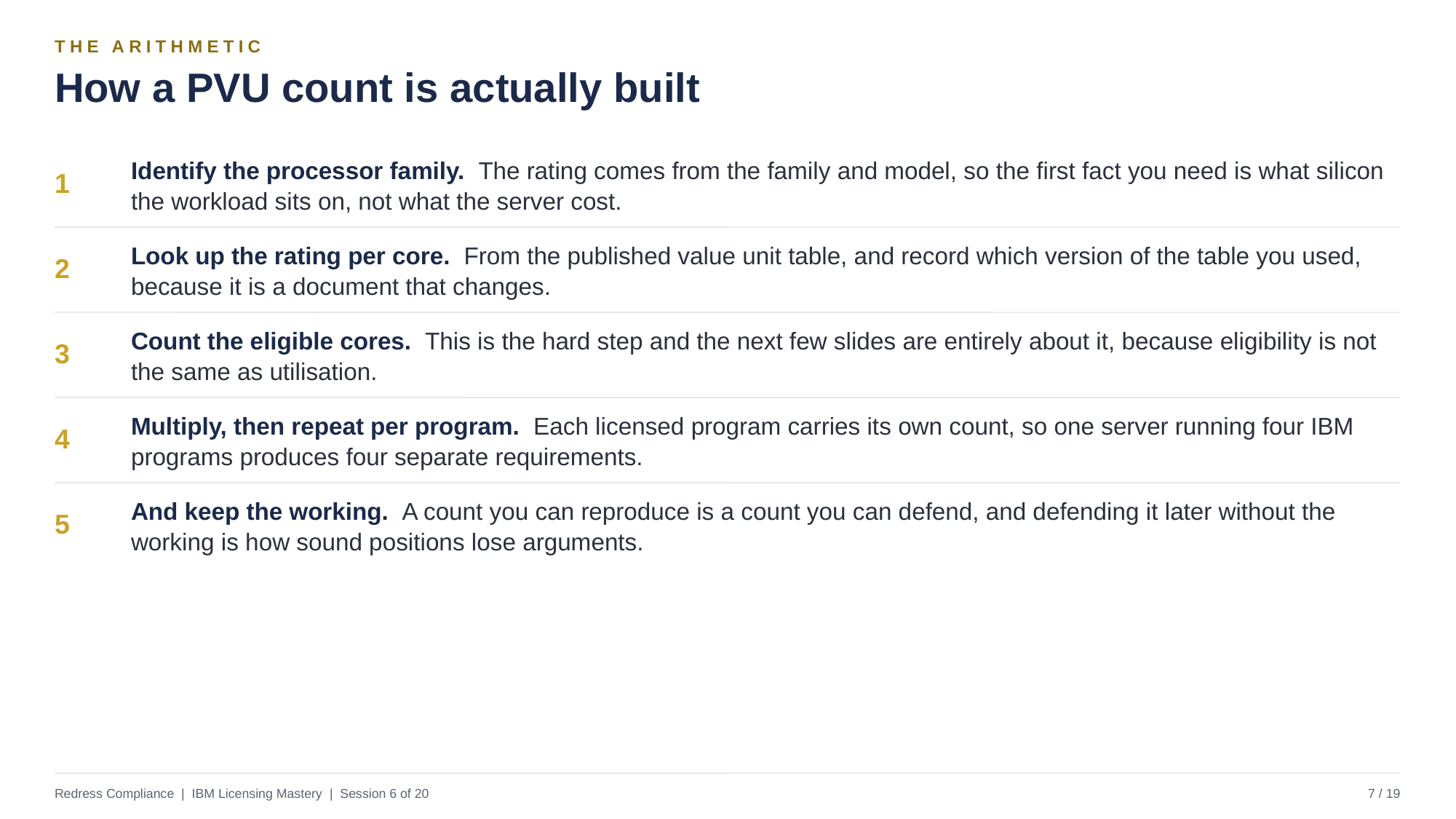

THE ARITHMETIC
How a PVU count is actually built
Identify the processor family.  The rating comes from the family and model, so the first fact you need is what silicon the workload sits on, not what the server cost.
1

Look up the rating per core.  From the published value unit table, and record which version of the table you used, because it is a document that changes.
2

Count the eligible cores.  This is the hard step and the next few slides are entirely about it, because eligibility is not the same as utilisation.
3

Multiply, then repeat per program.  Each licensed program carries its own count, so one server running four IBM programs produces four separate requirements.
4

And keep the working.  A count you can reproduce is a count you can defend, and defending it later without the working is how sound positions lose arguments.
5

Redress Compliance  |  IBM Licensing Mastery  |  Session 6 of 20
7 / 19